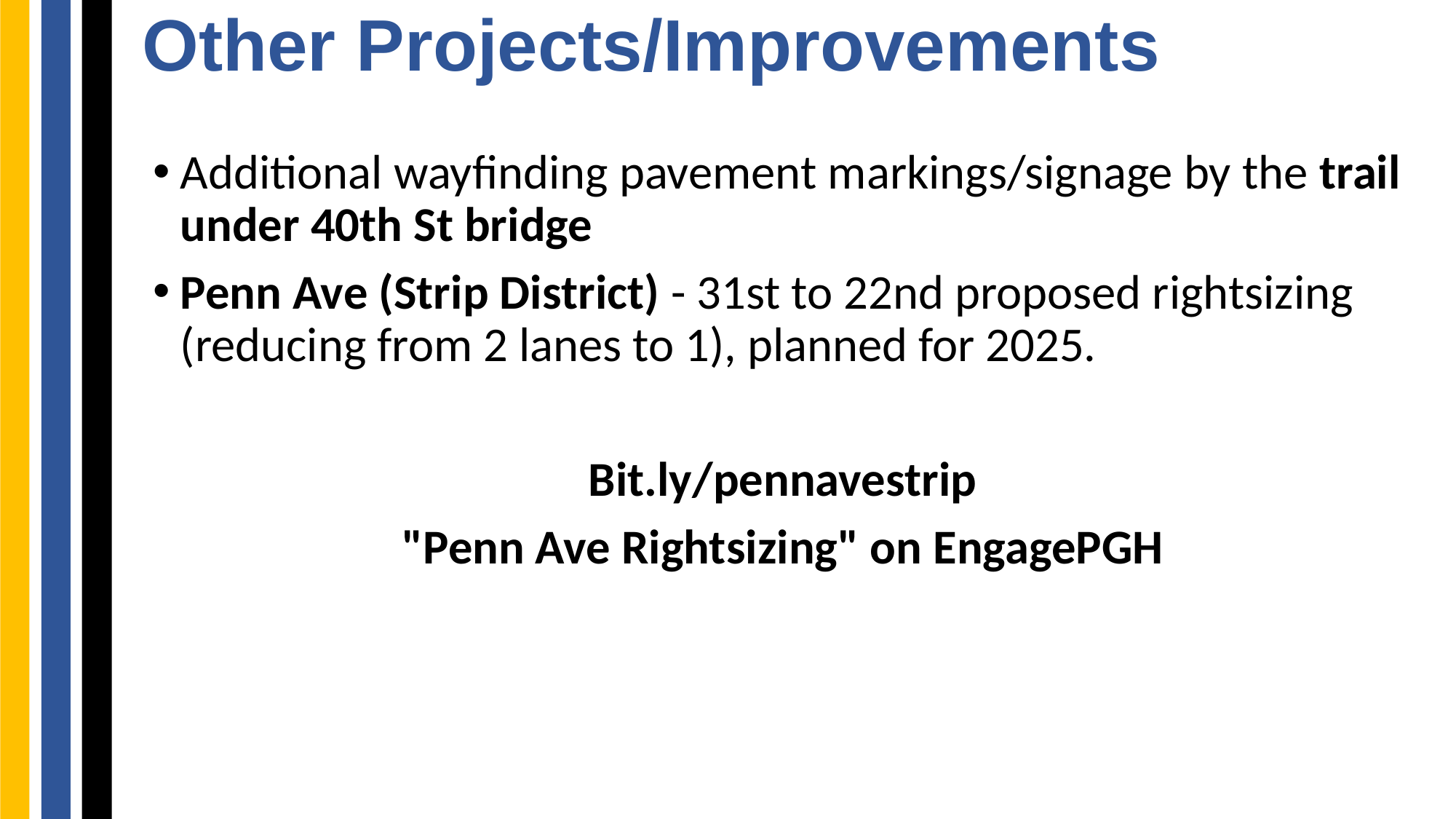

# Other Projects/Improvements

Additional wayfinding pavement markings/signage by the trail under 40th St bridge
Penn Ave (Strip District) - 31st to 22nd proposed rightsizing (reducing from 2 lanes to 1), planned for 2025.

Bit.ly/pennavestrip
"Penn Ave Rightsizing" on EngagePGH